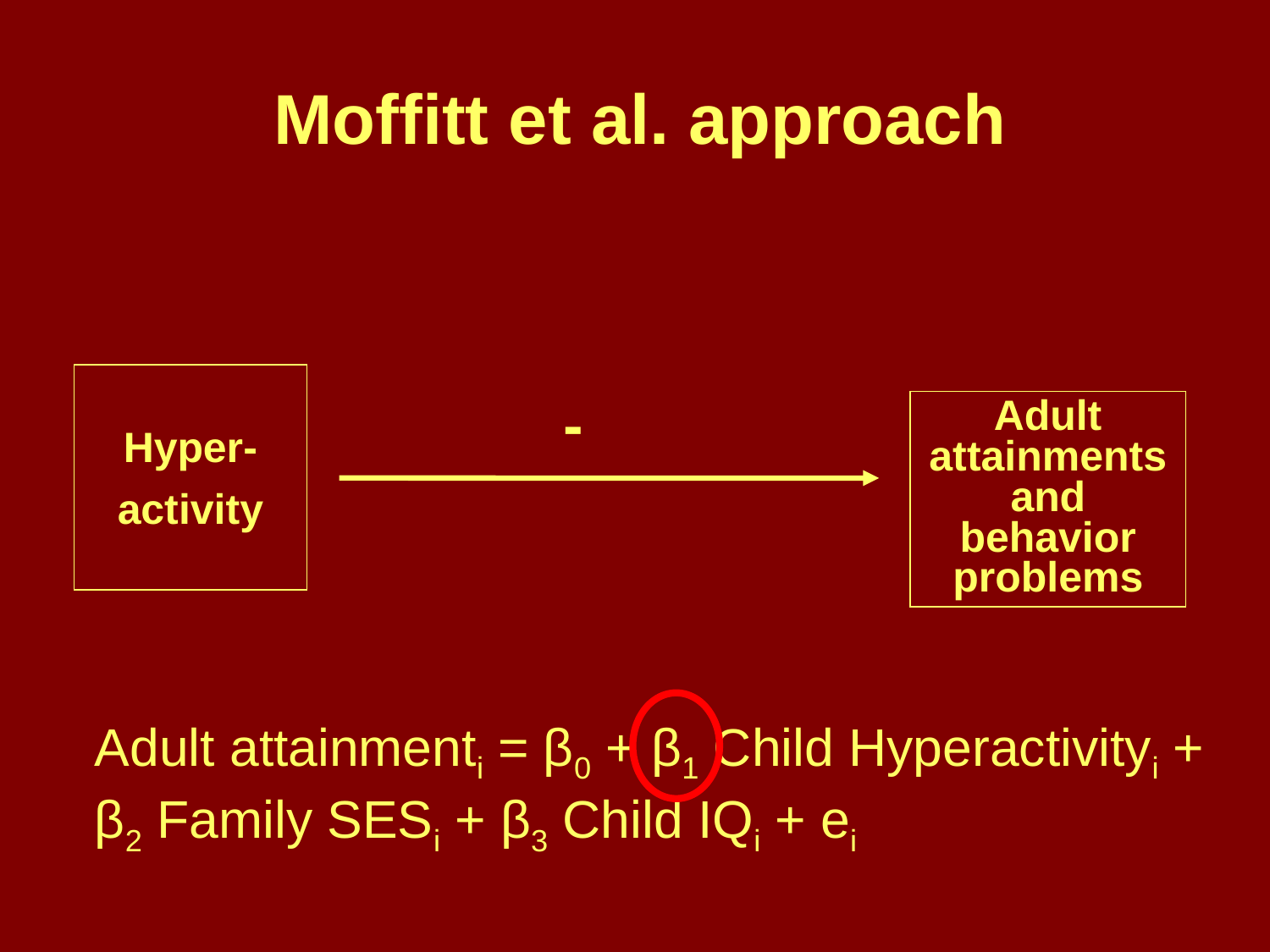

# Moffitt et al. approach

Hyper-
activity

-
Adult attainments and behavior problems

Adult attainmenti = β0 + β1 Child Hyperactivityi + β2 Family SESi + β3 Child IQi + ei